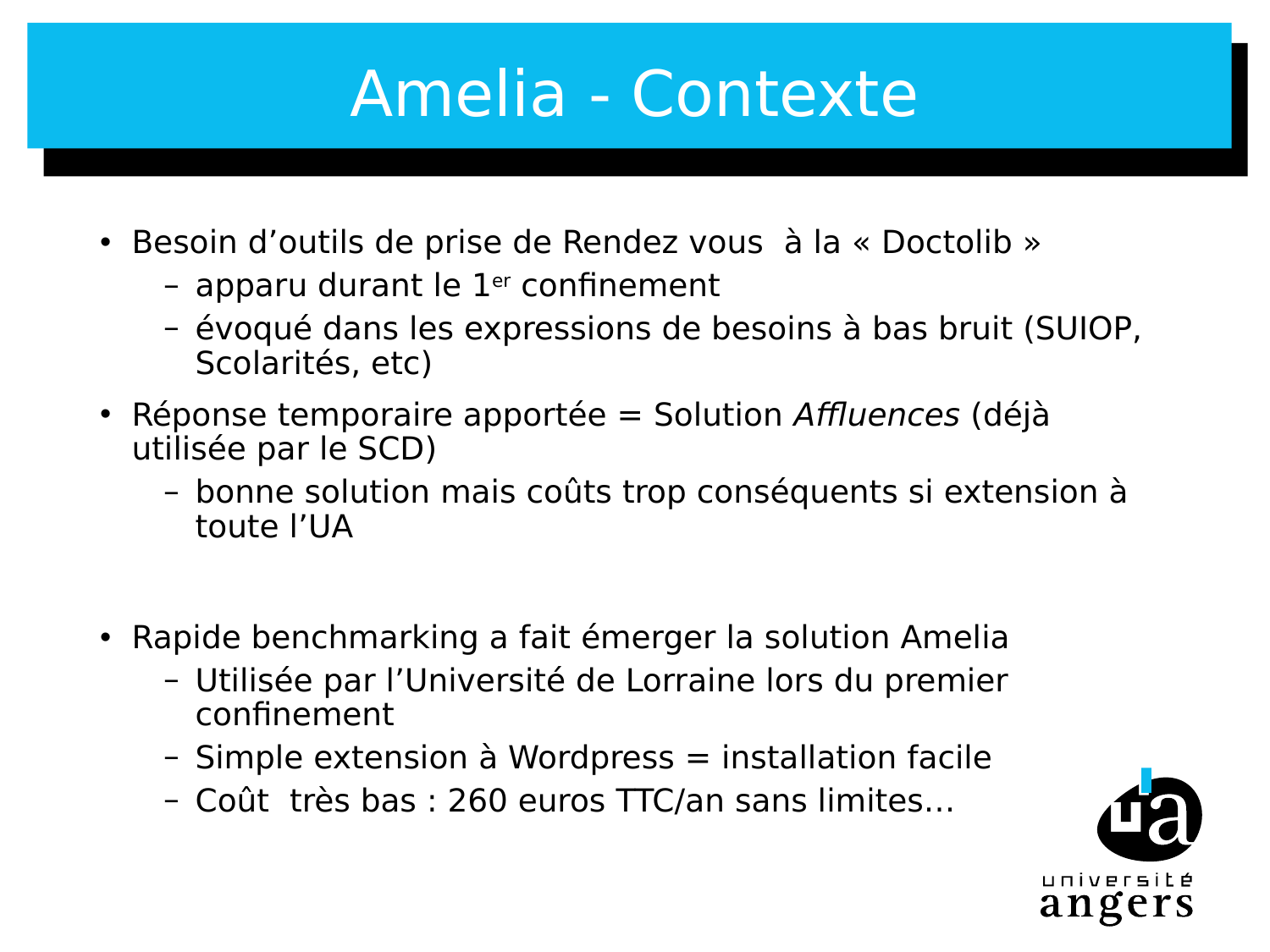

# Amelia - Contexte
Besoin d’outils de prise de Rendez vous  à la « Doctolib »
apparu durant le 1er confinement
évoqué dans les expressions de besoins à bas bruit (SUIOP, Scolarités, etc)
Réponse temporaire apportée = Solution Affluences (déjà utilisée par le SCD)
bonne solution mais coûts trop conséquents si extension à toute l’UA

Rapide benchmarking a fait émerger la solution Amelia
Utilisée par l’Université de Lorraine lors du premier confinement
Simple extension à Wordpress = installation facile
Coût  très bas : 260 euros TTC/an sans limites…